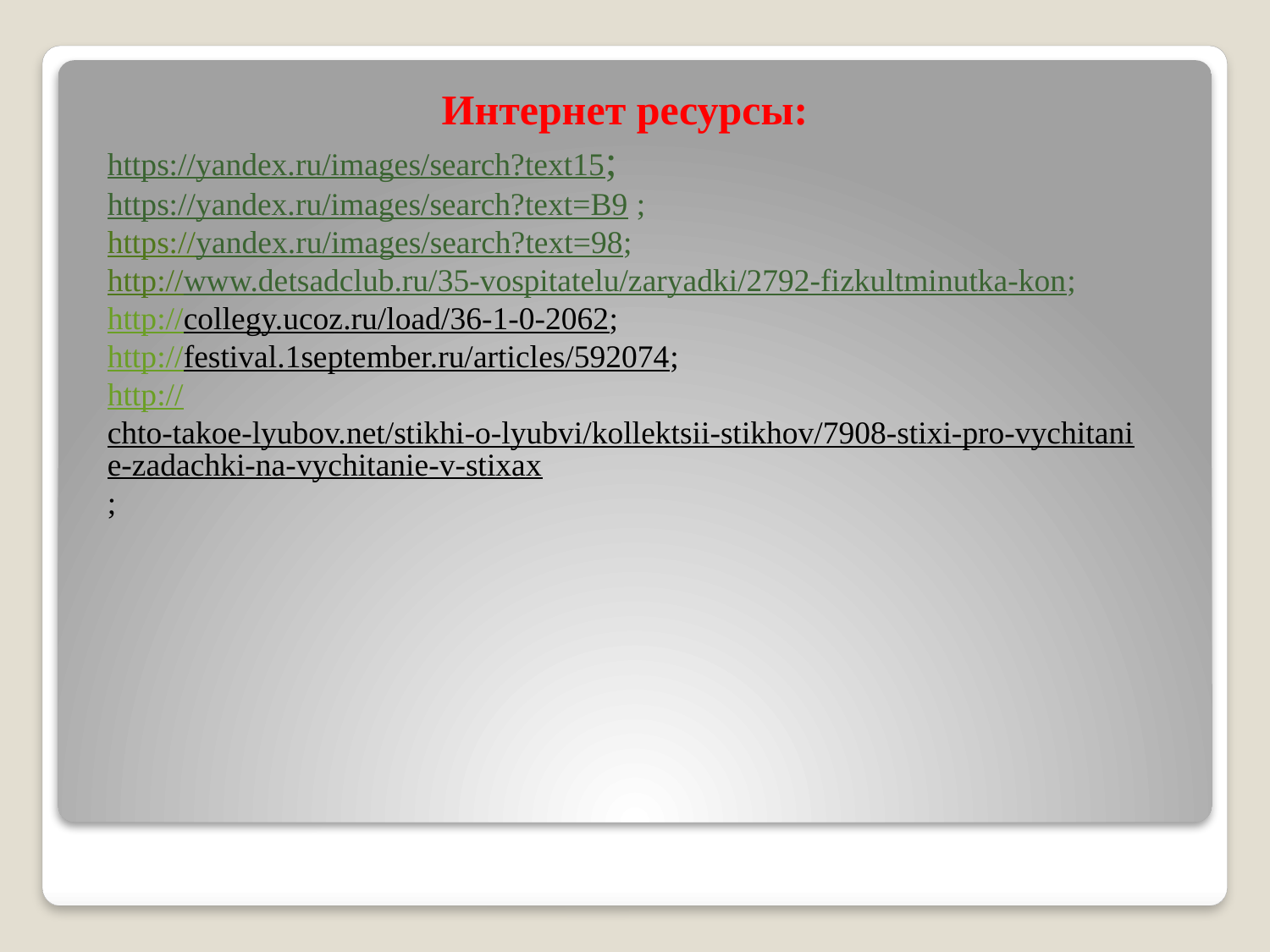

Интернет ресурсы:
https://yandex.ru/images/search?text15;
https://yandex.ru/images/search?text=B9 ;
https://yandex.ru/images/search?text=98;
http://www.detsadclub.ru/35-vospitatelu/zaryadki/2792-fizkultminutka-kon;
http://collegy.ucoz.ru/load/36-1-0-2062;
http://festival.1september.ru/articles/592074;
http://chto-takoe-lyubov.net/stikhi-o-lyubvi/kollektsii-stikhov/7908-stixi-pro-vychitanie-zadachki-na-vychitanie-v-stixax;